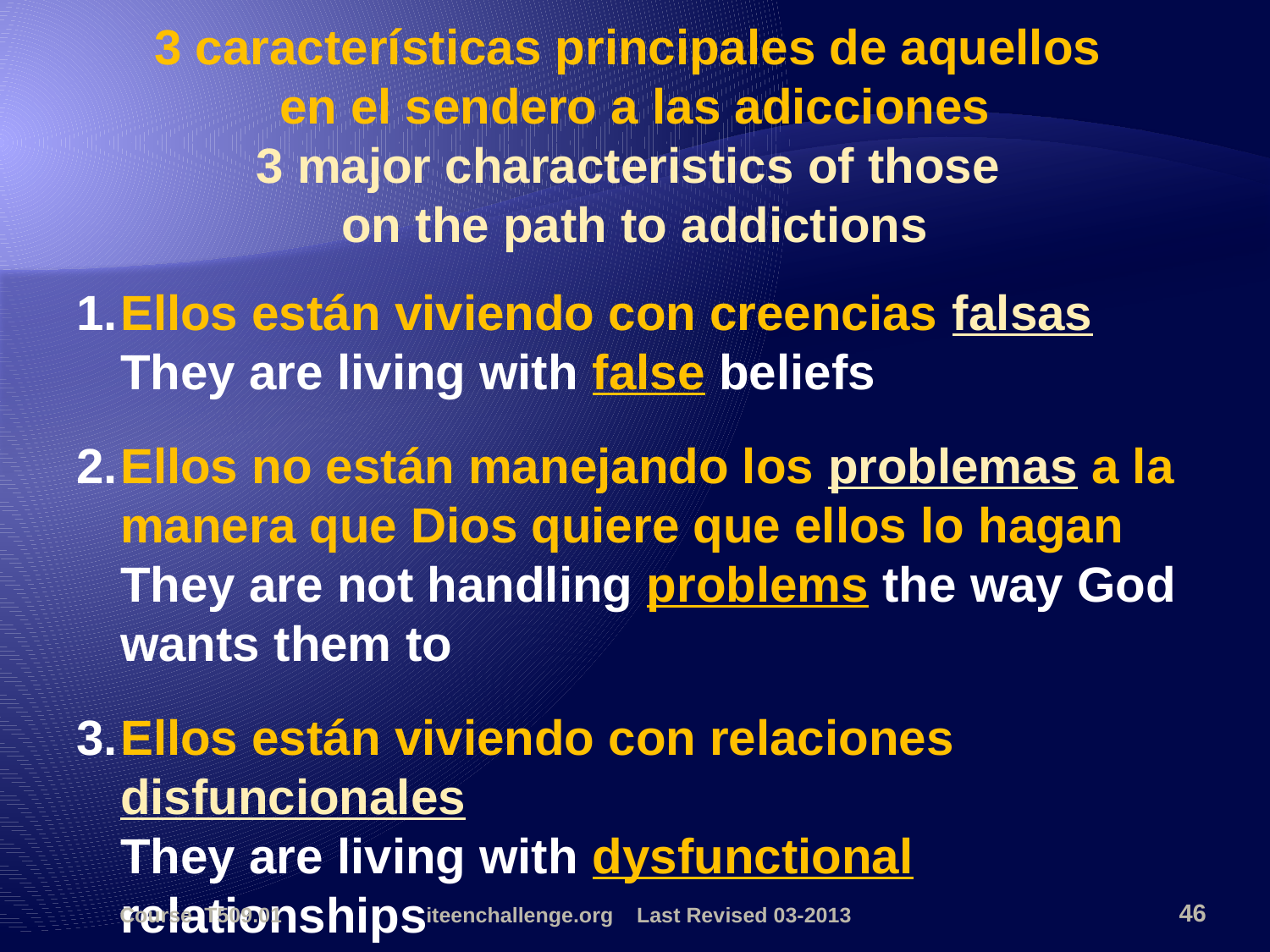

# 3 características principales de aquellos en el sendero a las adicciones 3 major characteristics of those on the path to addictions
1.	Ellos están viviendo con creencias falsas
They are living with false beliefs
2.	Ellos no están manejando los problemas a la manera que Dios quiere que ellos lo hagan
They are not handling problems the way God wants them to
3.	Ellos están viviendo con relaciones disfuncionales
They are living with dysfunctional relationships
Course  T509.01
iteenchallenge.org    Last Revised 03-2013
46